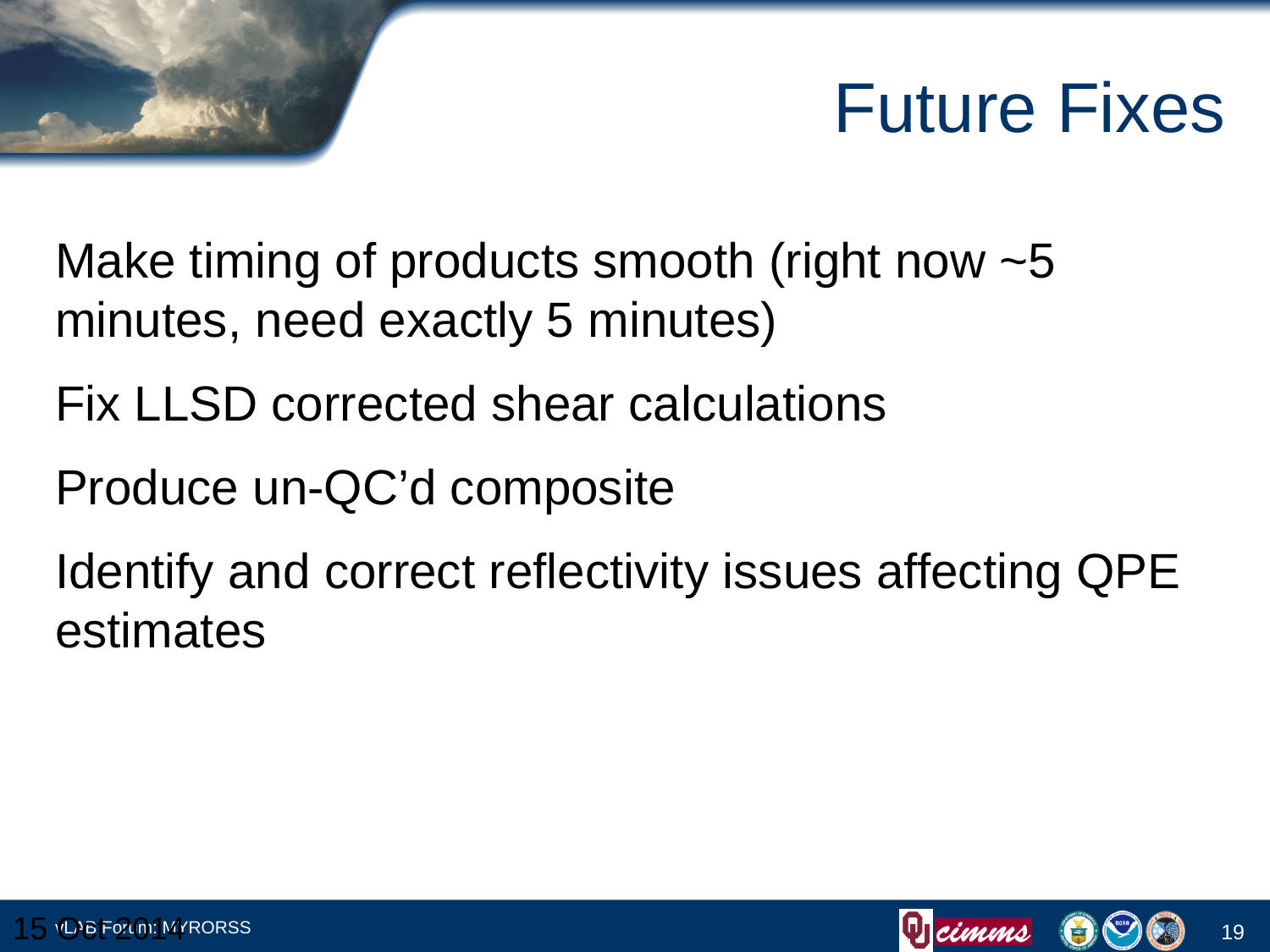

# Future Fixes
Make timing of products smooth (right now ~5 minutes, need exactly 5 minutes)
Fix LLSD corrected shear calculations
Produce un-QC’d composite
Identify and correct reflectivity issues affecting QPE estimates
15 Oct 2014
vLAB Forum: MYRORSS
19